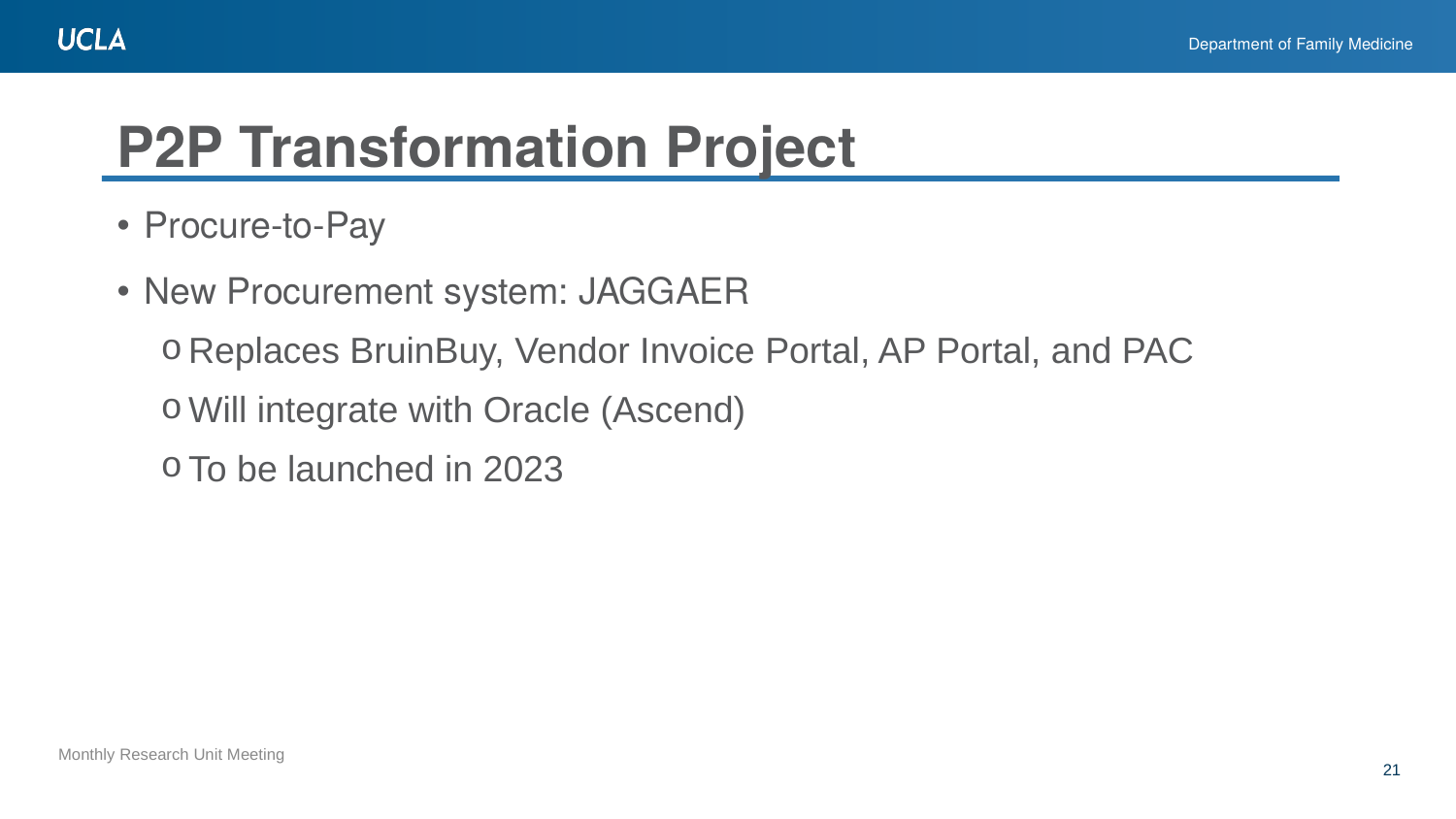

# P2P Transformation Project
Procure-to-Pay
New Procurement system: JAGGAER
Replaces BruinBuy, Vendor Invoice Portal, AP Portal, and PAC
Will integrate with Oracle (Ascend)
To be launched in 2023

21